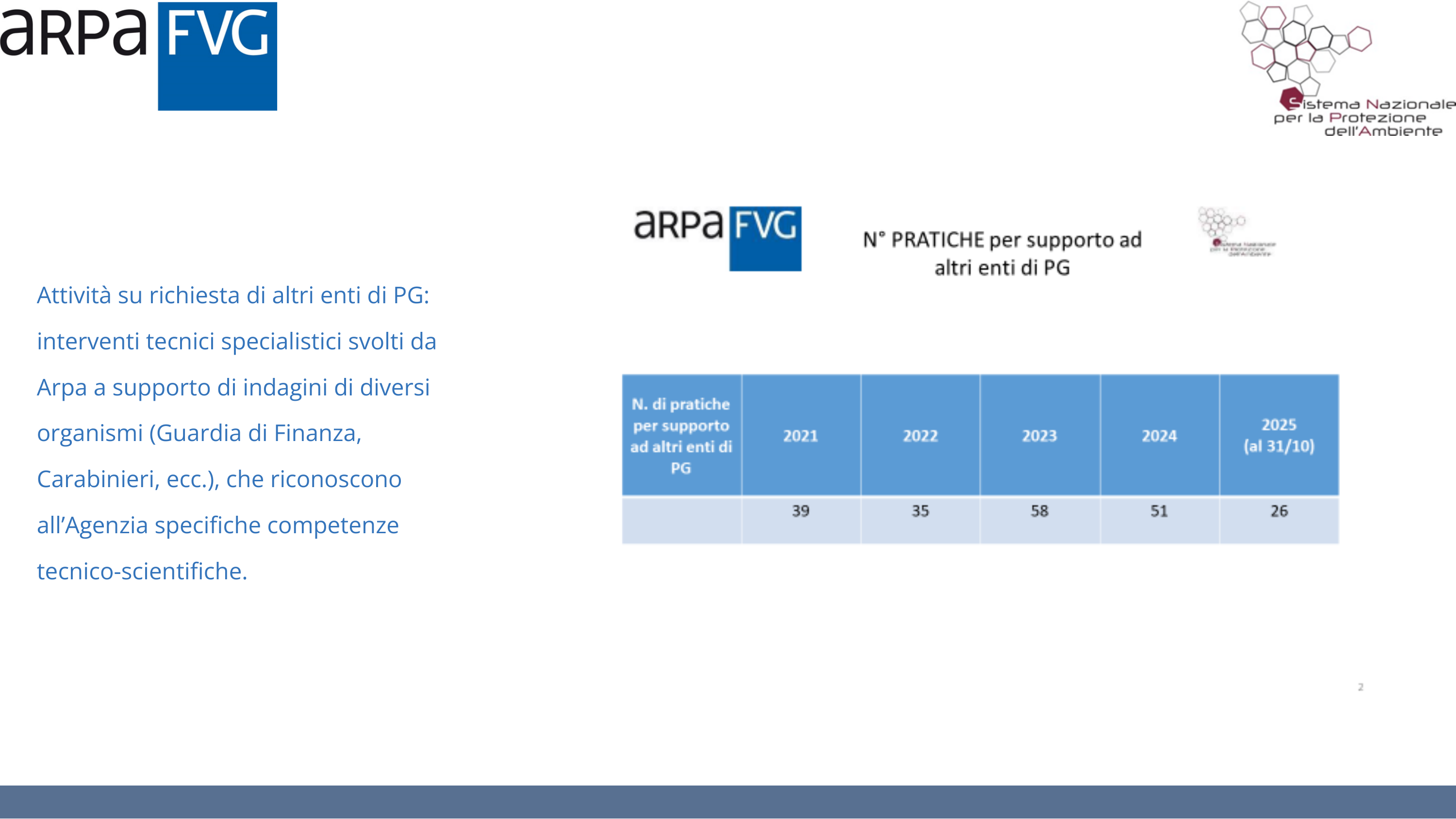

Attività su richiesta di altri enti di PG: interventi tecnici specialistici svolti da Arpa a supporto di indagini di diversi organismi (Guardia di Finanza, Carabinieri, ecc.), che riconoscono all’Agenzia specifiche competenze tecnico-scientifiche.